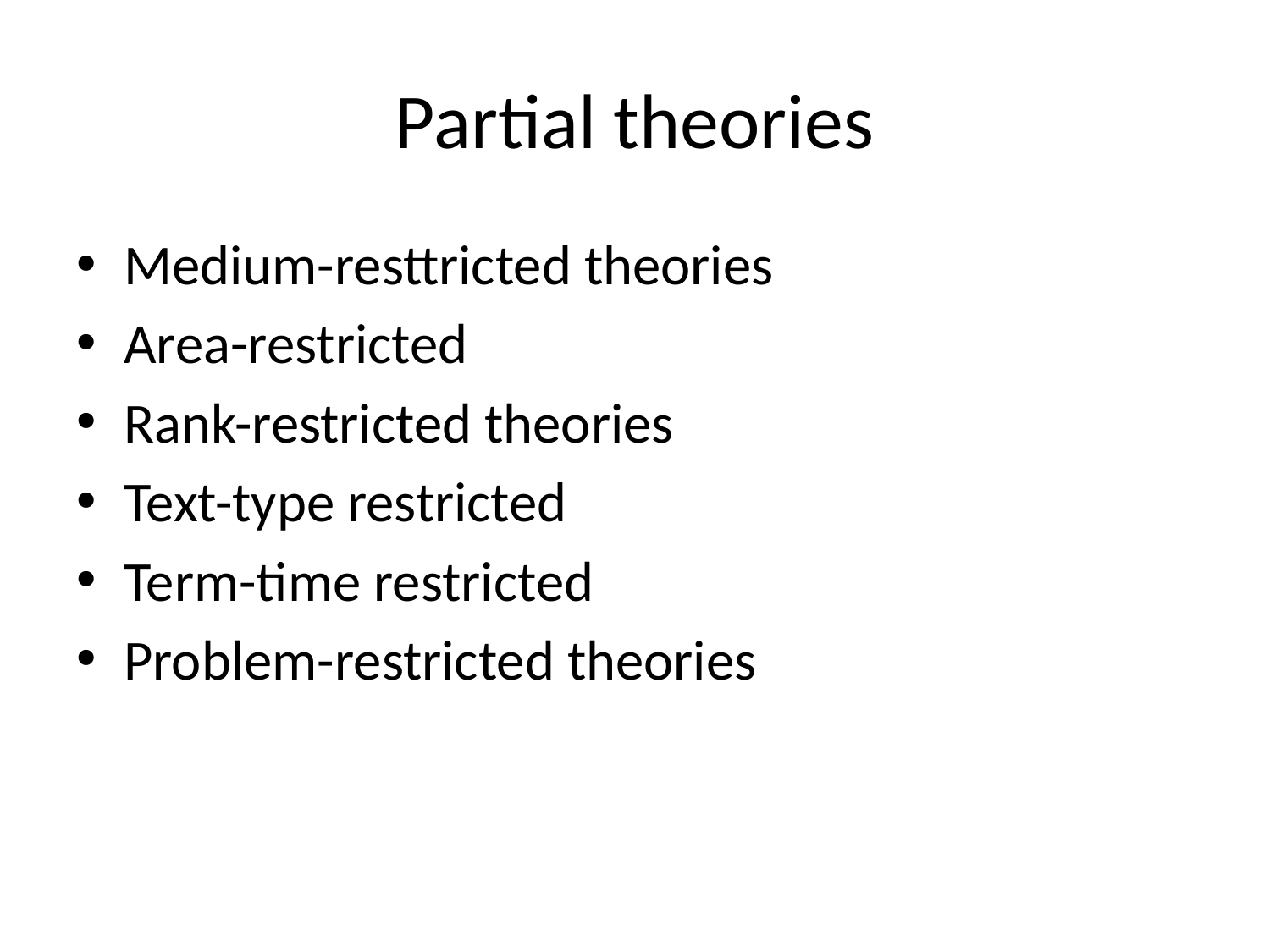

# Partial theories
Medium-resttricted theories
Area-restricted
Rank-restricted theories
Text-type restricted
Term-time restricted
Problem-restricted theories